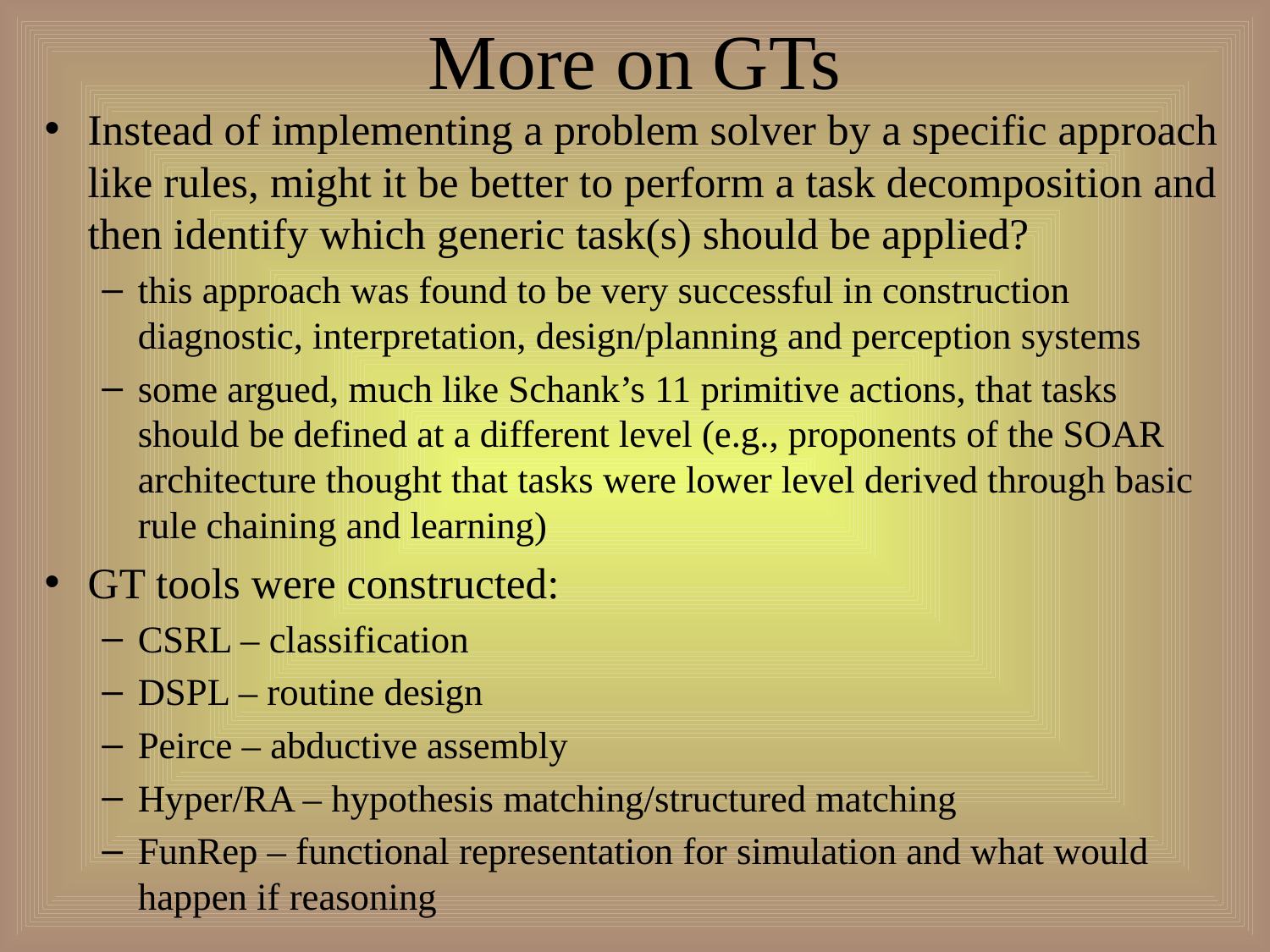

# More on GTs
Instead of implementing a problem solver by a specific approach like rules, might it be better to perform a task decomposition and then identify which generic task(s) should be applied?
this approach was found to be very successful in construction diagnostic, interpretation, design/planning and perception systems
some argued, much like Schank’s 11 primitive actions, that tasks should be defined at a different level (e.g., proponents of the SOAR architecture thought that tasks were lower level derived through basic rule chaining and learning)
GT tools were constructed:
CSRL – classification
DSPL – routine design
Peirce – abductive assembly
Hyper/RA – hypothesis matching/structured matching
FunRep – functional representation for simulation and what would happen if reasoning